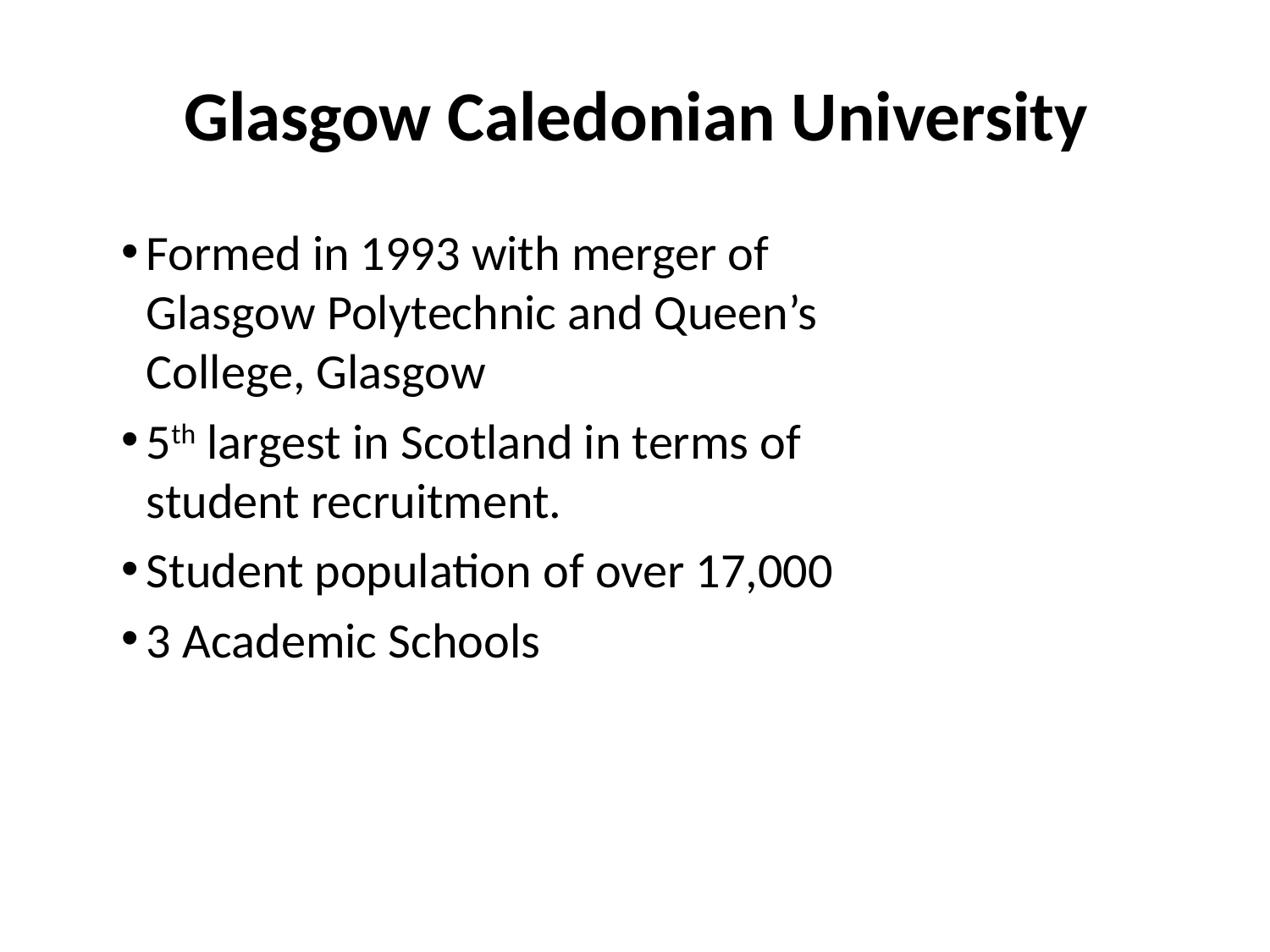

Glasgow Caledonian University
Formed in 1993 with merger of Glasgow Polytechnic and Queen’s College, Glasgow
5th largest in Scotland in terms of student recruitment.
Student population of over 17,000
3 Academic Schools